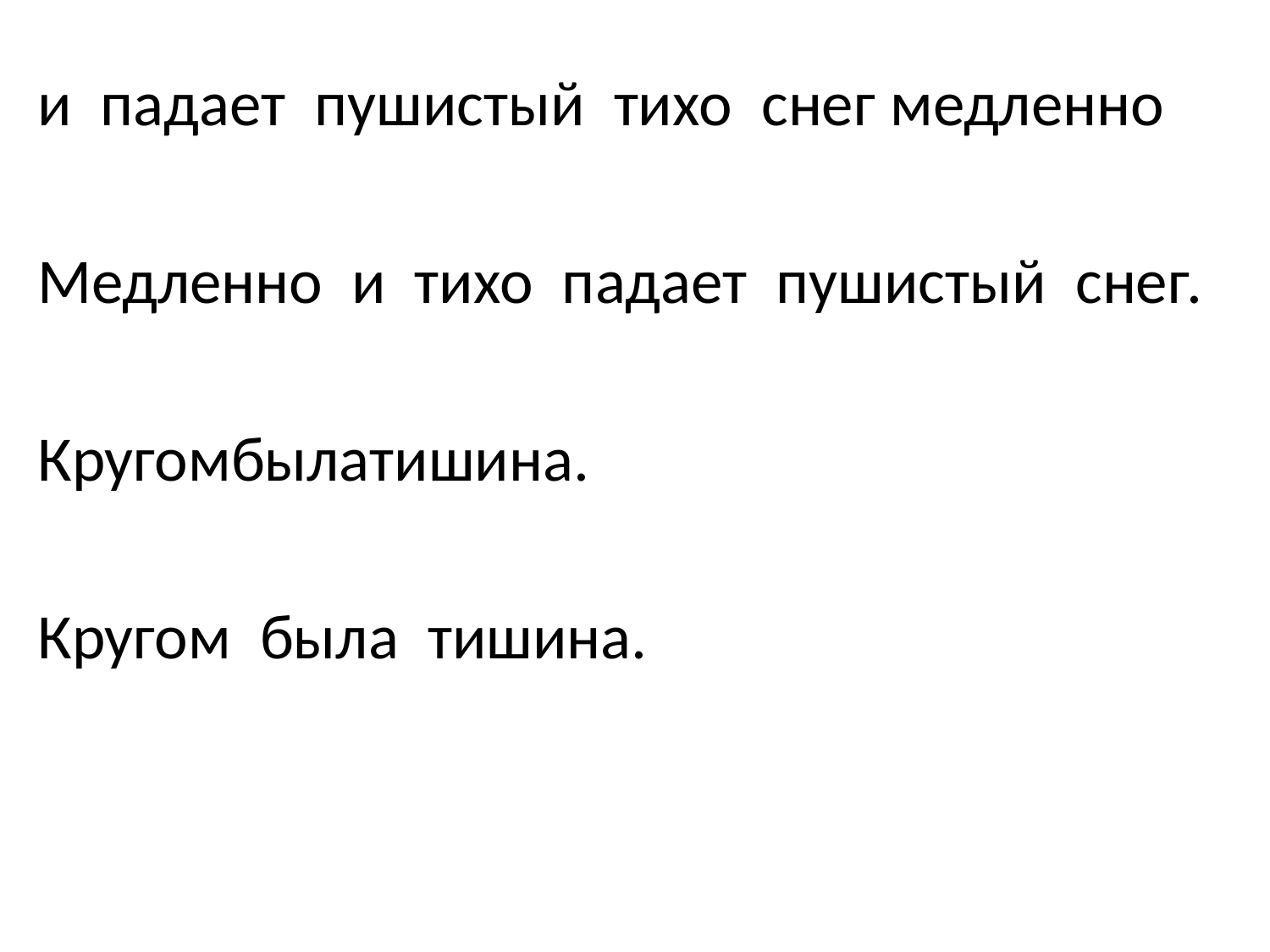

и  падает  пушистый  тихо  снег медленно

Медленно  и  тихо  падает  пушистый  снег.

Кругомбылатишина.

Кругом  была  тишина.